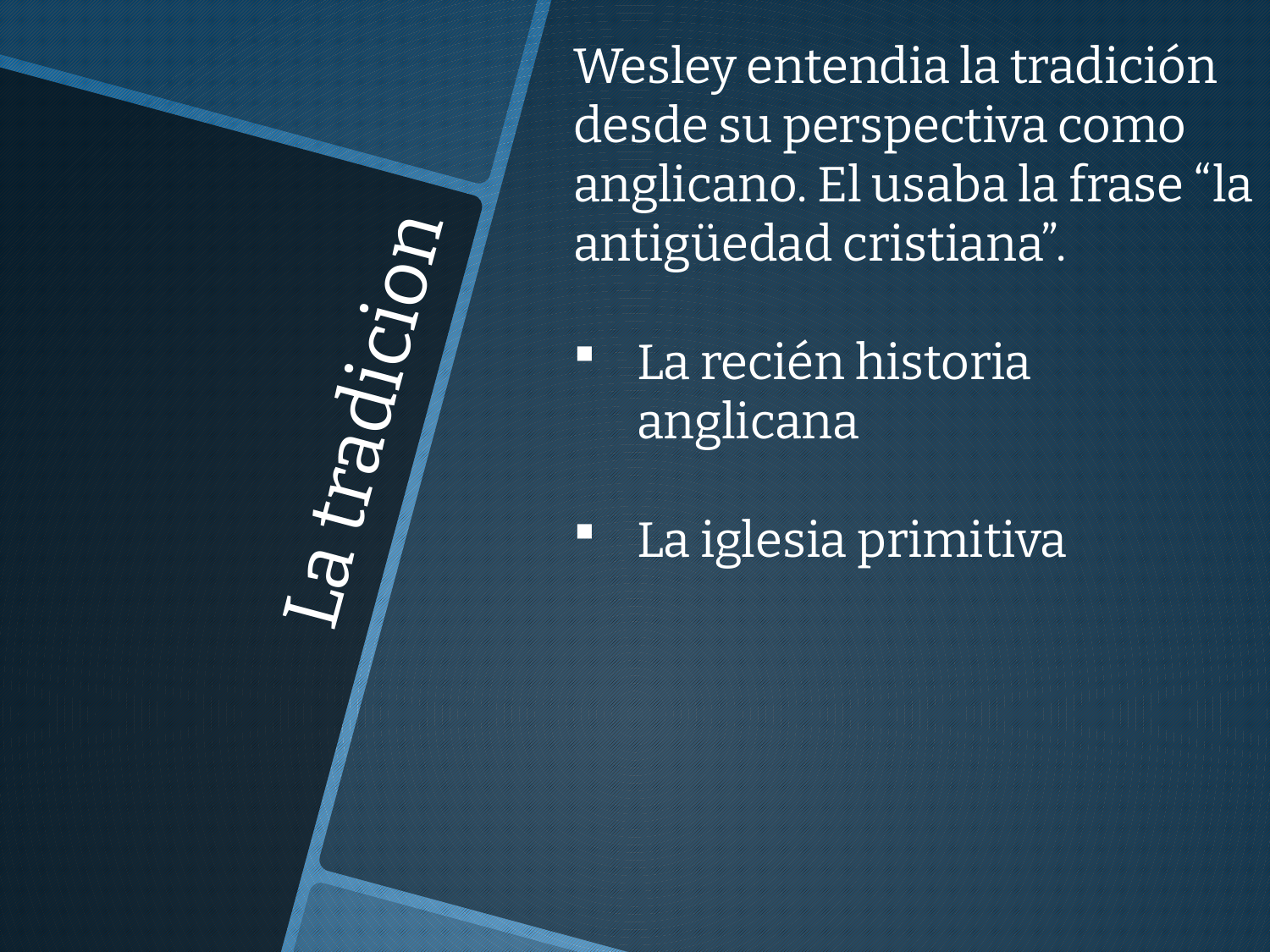

Wesley entendia la tradición desde su perspectiva como anglicano. El usaba la frase “la antigüedad cristiana”.

La recién historia anglicana

La iglesia primitiva
# La tradicion